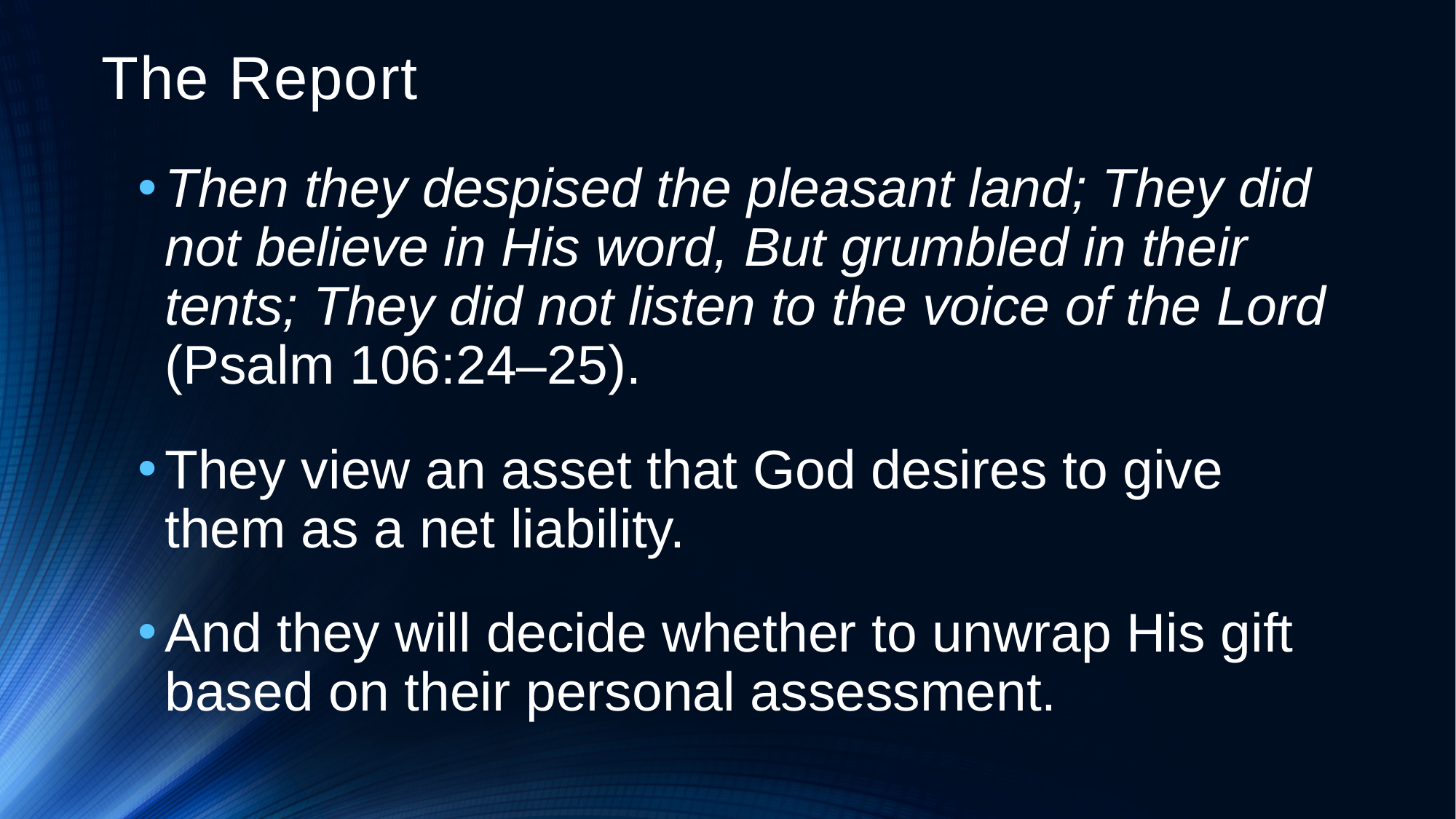

# The Report
Then they despised the pleasant land; They did not believe in His word, But grumbled in their tents; They did not listen to the voice of the Lord (Psalm 106:24–25).
They view an asset that God desires to give them as a net liability.
And they will decide whether to unwrap His gift based on their personal assessment.